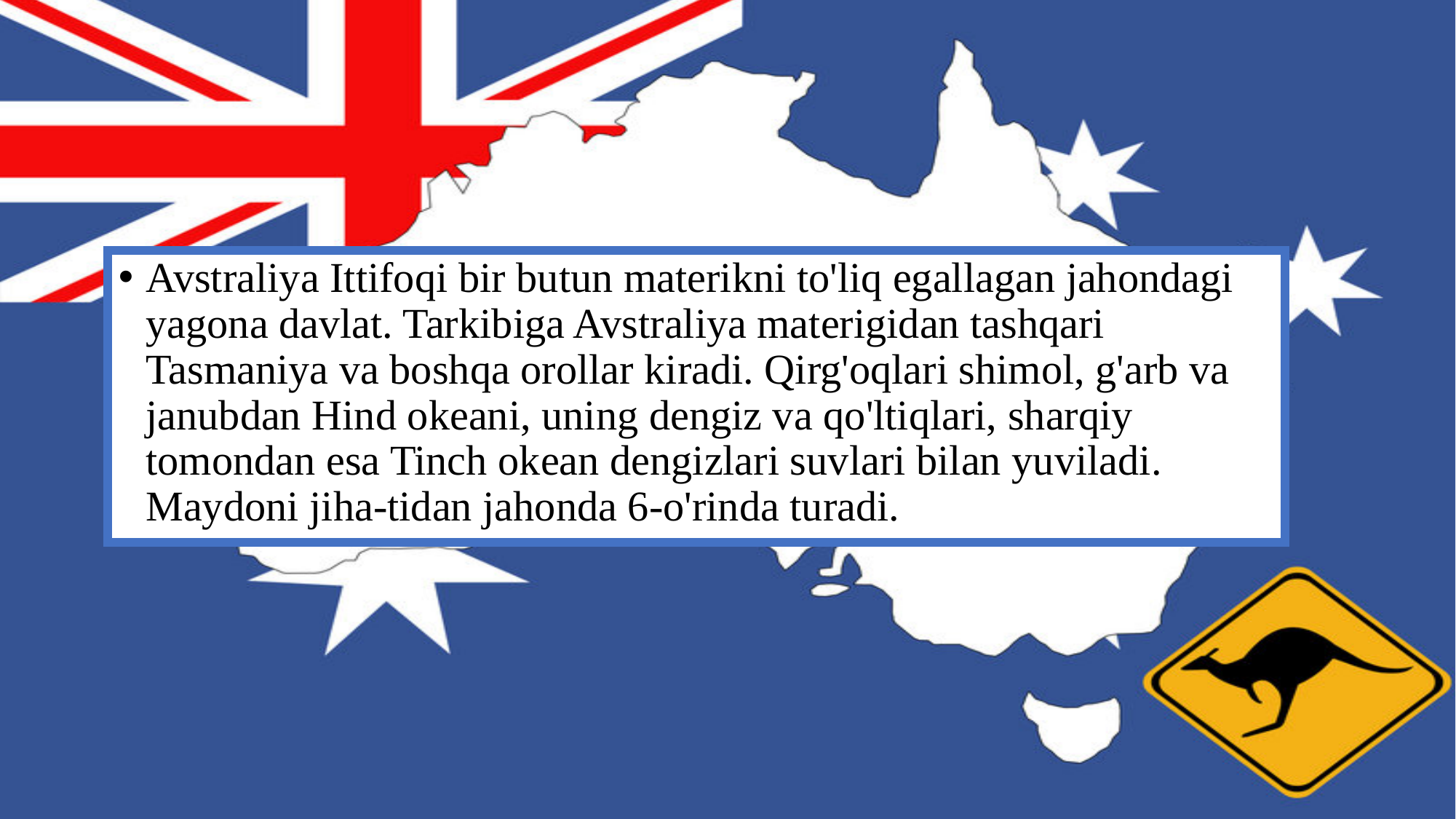

Avstraliya Ittifoqi bir butun materikni to'liq egallagan jahondagi yagona davlat. Tarkibiga Avstraliya materigidan tashqari Tasmaniya va boshqa orollar kiradi. Qirg'oqlari shimol, g'arb va janubdan Hind okeani, uning dengiz va qo'ltiqlari, sharqiy tomondan esa Tinch okean dengizlari suvlari bilan yuviladi. Maydoni jiha-tidan jahonda 6-o'rinda turadi.